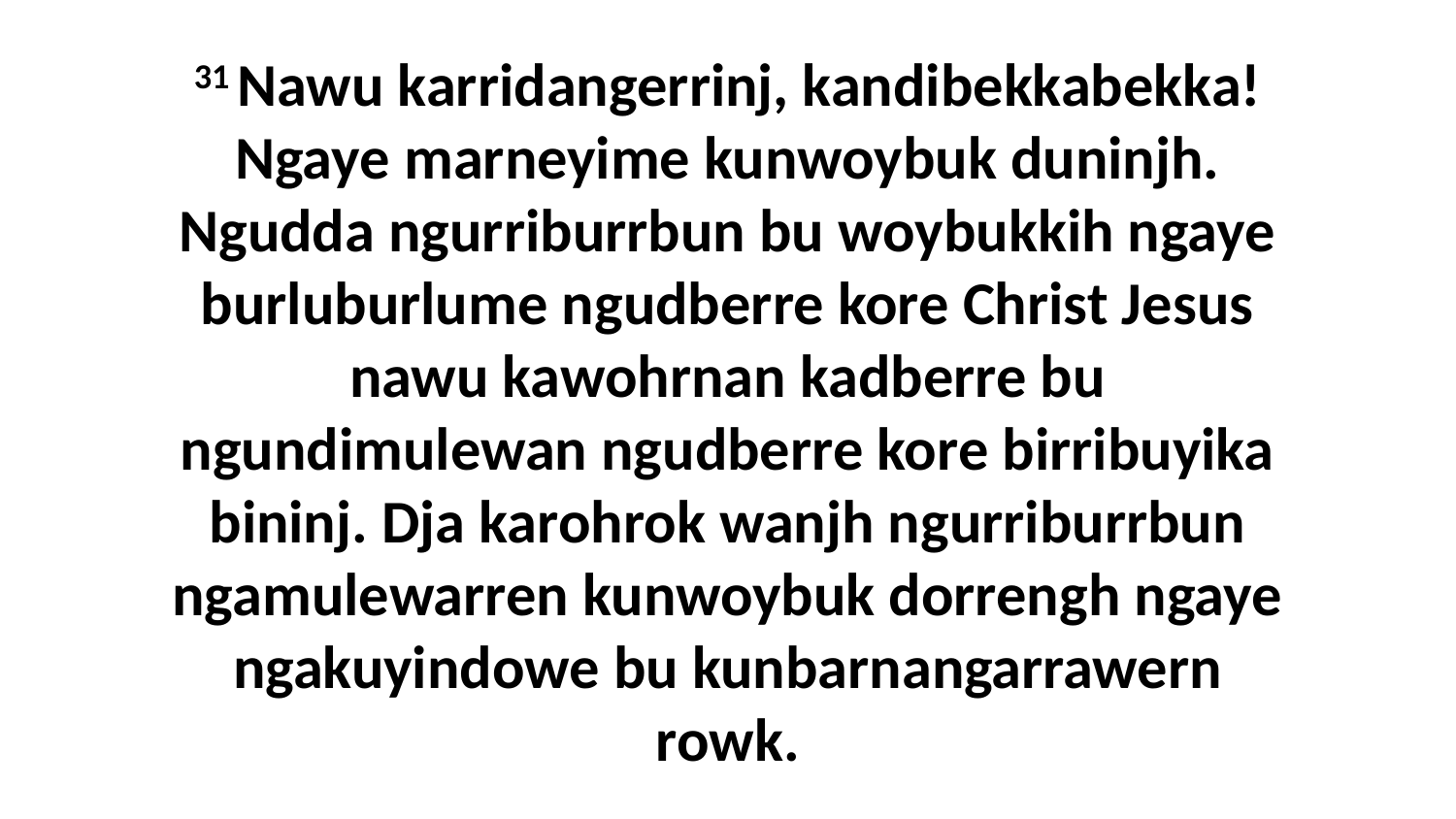

31 Nawu karridangerrinj, kandibekkabekka! Ngaye marneyime kunwoybuk duninjh. Ngudda ngurriburrbun bu woybukkih ngaye burluburlume ngudberre kore Christ Jesus nawu kawohrnan kadberre bu ngundimulewan ngudberre kore birribuyika bininj. Dja karohrok wanjh ngurriburrbun ngamulewarren kunwoybuk dorrengh ngaye ngakuyindowe bu kunbarnangarrawern rowk.